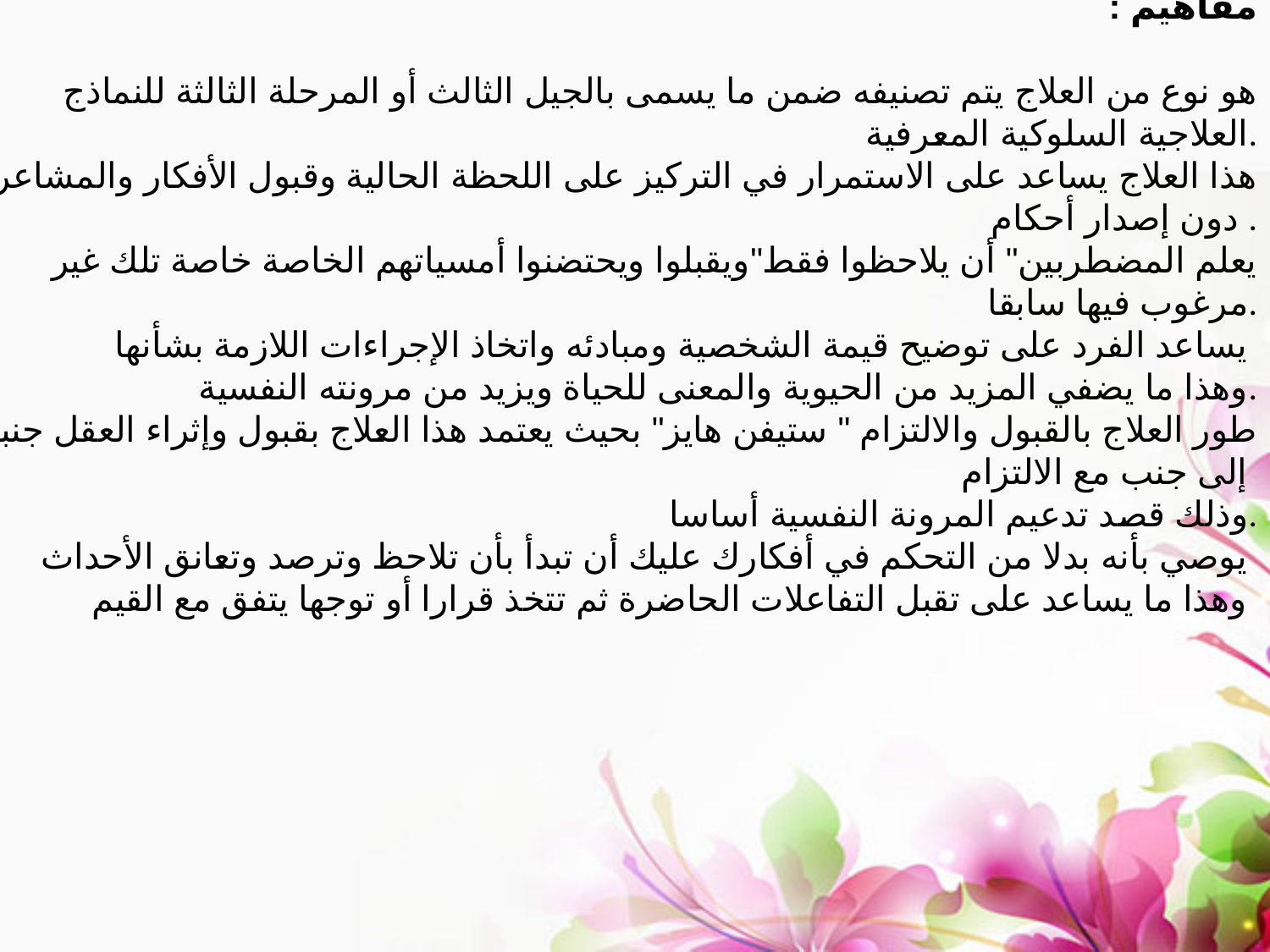

لعلاج بالتقبل والالتزام ا
مفاهيم :

هو نوع من العلاج يتم تصنيفه ضمن ما يسمى بالجيل الثالث أو المرحلة الثالثة للنماذج العلاجية السلوكية المعرفية.
هذا العلاج يساعد على الاستمرار في التركيز على اللحظة الحالية وقبول الأفكار والمشاعر دون إصدار أحكام .
يعلم المضطربين" أن يلاحظوا فقط"ويقبلوا ويحتضنوا أمسياتهم الخاصة خاصة تلك غير مرغوب فيها سابقا.
يساعد الفرد على توضيح قيمة الشخصية ومبادئه واتخاذ الإجراءات اللازمة بشأنها
وهذا ما يضفي المزيد من الحيوية والمعنى للحياة ويزيد من مرونته النفسية.
 طور العلاج بالقبول والالتزام " ستيفن هايز" بحيث يعتمد هذا العلاج بقبول وإثراء العقل جنبا إلى جنب مع الالتزام
وذلك قصد تدعيم المرونة النفسية أساسا.
يوصي بأنه بدلا من التحكم في أفكارك عليك أن تبدأ بأن تلاحظ وترصد وتعانق الأحداث
وهذا ما يساعد على تقبل التفاعلات الحاضرة ثم تتخذ قرارا أو توجها يتفق مع القيم